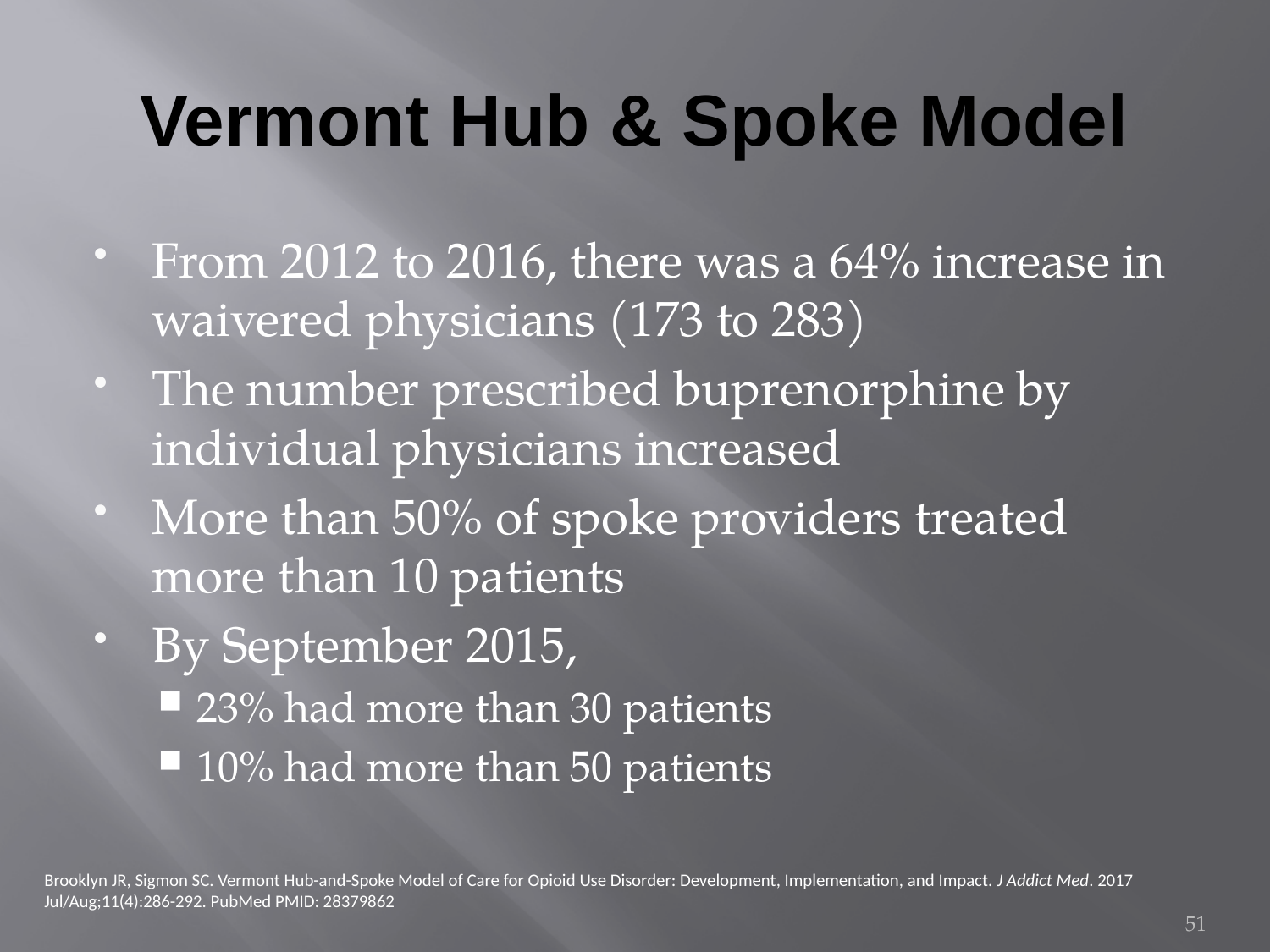

# Vermont Hub & Spoke Model
From 2012 to 2016, there was a 64% increase in waivered physicians (173 to 283)
The number prescribed buprenorphine by individual physicians increased
More than 50% of spoke providers treated more than 10 patients
By September 2015,
23% had more than 30 patients
10% had more than 50 patients
Brooklyn JR, Sigmon SC. Vermont Hub-and-Spoke Model of Care for Opioid Use Disorder: Development, Implementation, and Impact. J Addict Med. 2017
Jul/Aug;11(4):286-292. PubMed PMID: 28379862
51